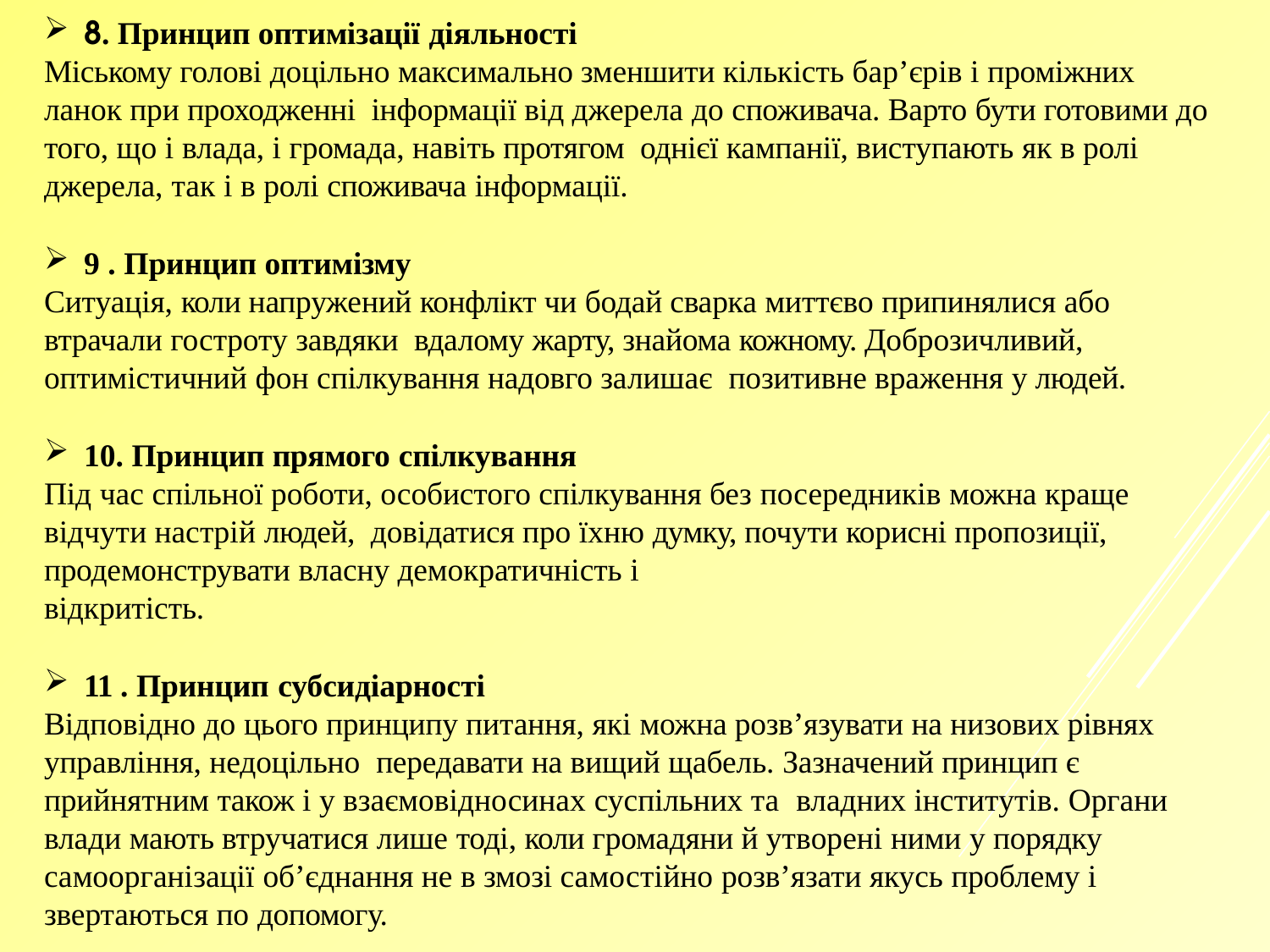

8. Принцип оптимізації діяльності
Міському голові доцільно максимально зменшити кількість бар’єрів і проміжних ланок при проходженні  інформації від джерела до споживача. Варто бути готовими до того, що і влада, і громада, навіть протягом  однієї кампанії, виступають як в ролі джерела, так і в ролі споживача інформації.

9 . Принцип оптимізму
Ситуація, коли напружений конфлікт чи бодай сварка миттєво припинялися або втрачали гостроту завдяки  вдалому жарту, знайома кожному. Доброзичливий, оптимістичний фон спілкування надовго залишає  позитивне враження у людей.

10. Принцип прямого спілкування
Під час спільної роботи, особистого спілкування без посередників можна краще відчути настрій людей,  довідатися про їхню думку, почути корисні пропозиції, продемонструвати власну демократичність і
відкритість.

11 . Принцип субсидіарності
Відповідно до цього принципу питання, які можна розв’язувати на низових рівнях управління, недоцільно  передавати на вищий щабель. Зазначений принцип є прийнятним також і у взаємовідносинах суспільних та  владних інститутів. Органи влади мають втручатися лише тоді, коли громадяни й утворені ними у порядку  самоорганізації об’єднання не в змозі самостійно розв’язати якусь проблему і звертаються по допомогу.